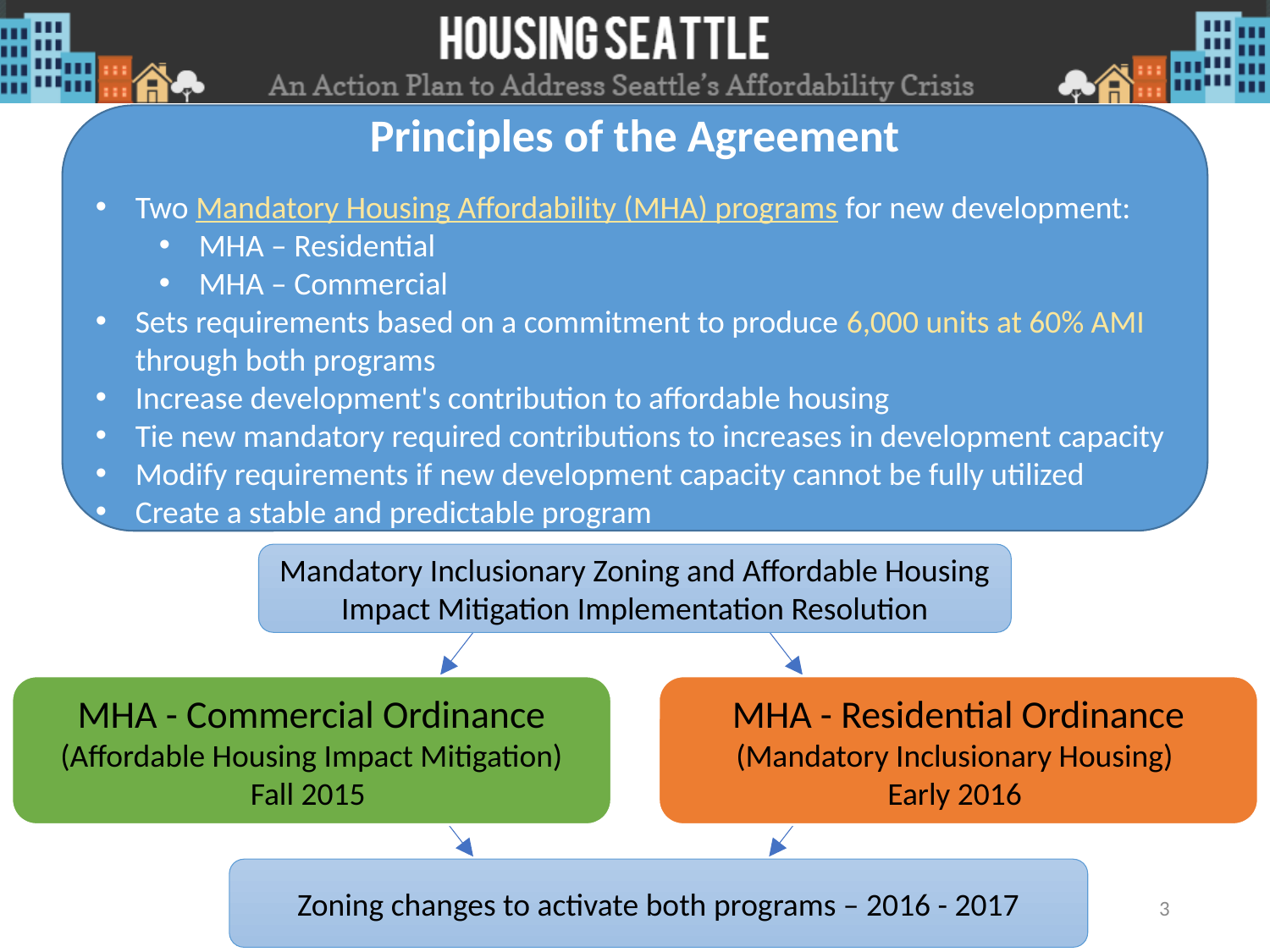

Principles of the Agreement

Two Mandatory Housing Affordability (MHA) programs for new development:
MHA – Residential
MHA – Commercial
Sets requirements based on a commitment to produce 6,000 units at 60% AMI  through both programs
Increase development's contribution to affordable housing
Tie new mandatory required contributions to increases in development capacity
Modify requirements if new development capacity cannot be fully utilized
Create a stable and predictable program
Mandatory Inclusionary Zoning and Affordable Housing Impact Mitigation Implementation Resolution
MHA - Commercial Ordinance
(Affordable Housing Impact Mitigation)
Fall 2015
MHA - Residential Ordinance
(Mandatory Inclusionary Housing)
Early 2016
Zoning changes to activate both programs – 2016 - 2017
3